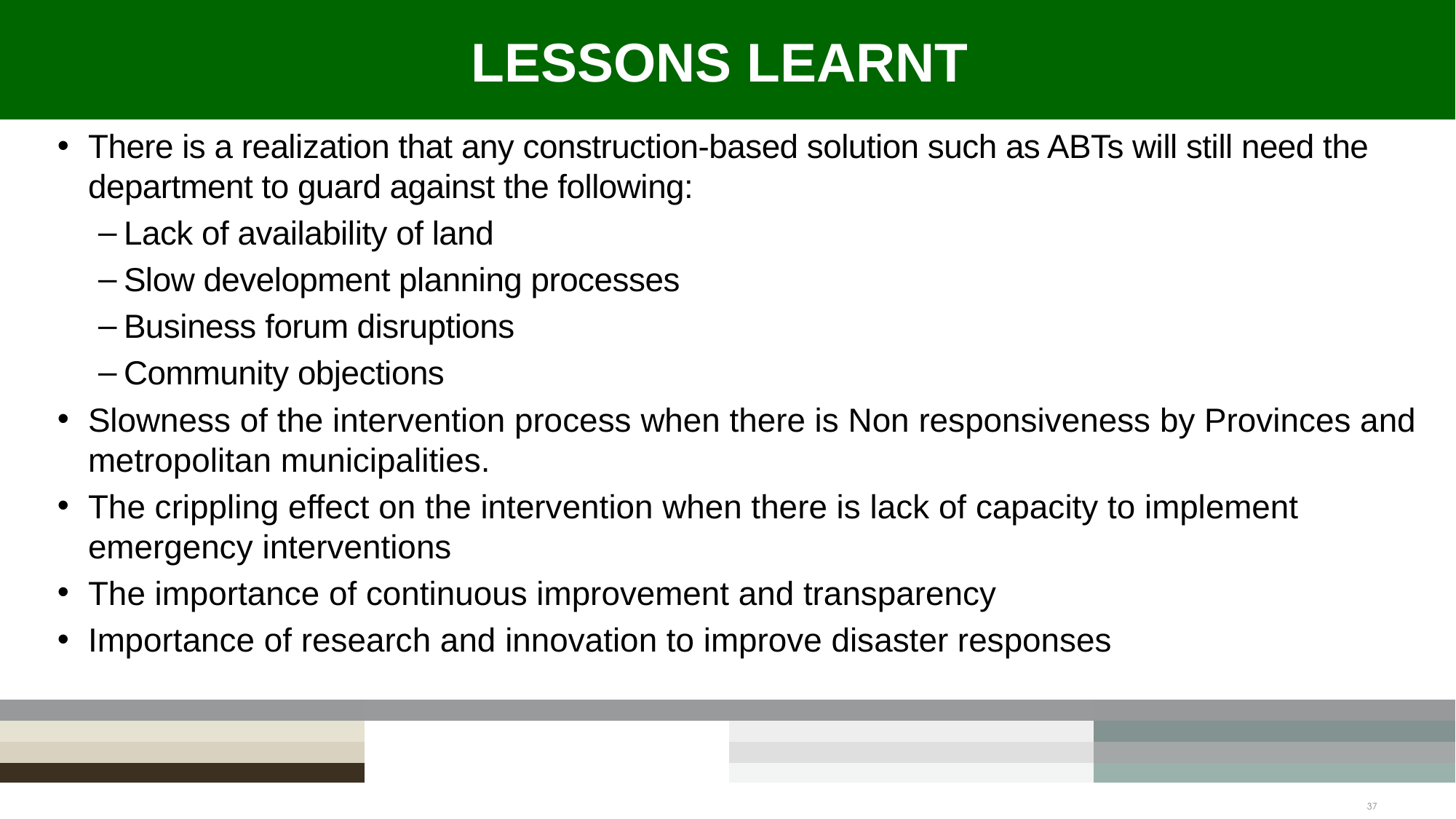

# LESSONS LEARNT
There is a realization that any construction-based solution such as ABTs will still need the department to guard against the following:
Lack of availability of land
Slow development planning processes
Business forum disruptions
Community objections
Slowness of the intervention process when there is Non responsiveness by Provinces and metropolitan municipalities.
The crippling effect on the intervention when there is lack of capacity to implement emergency interventions
The importance of continuous improvement and transparency
Importance of research and innovation to improve disaster responses

37